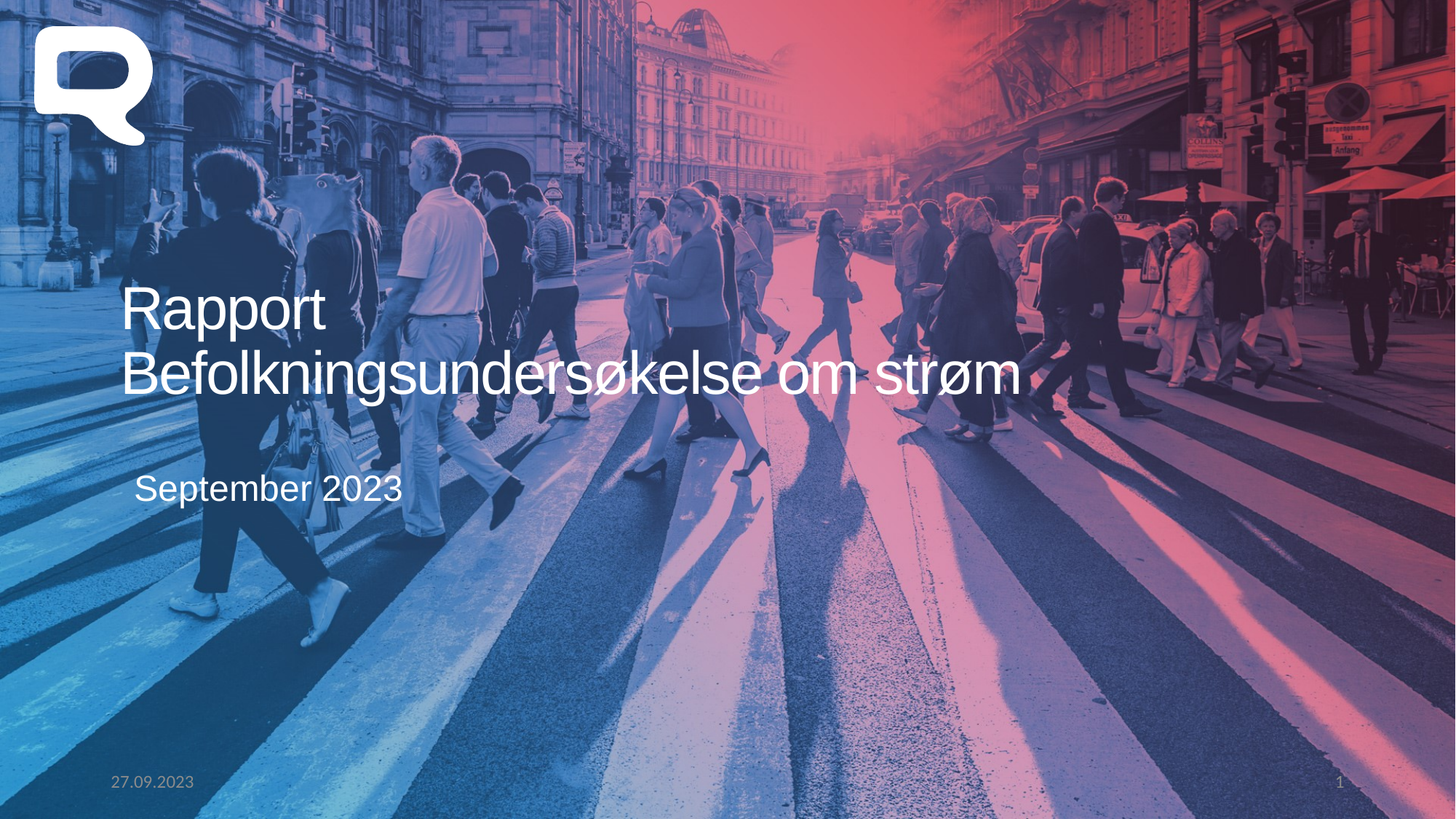

# Rapport Befolkningsundersøkelse om strøm
September 2023
27.09.2023
1